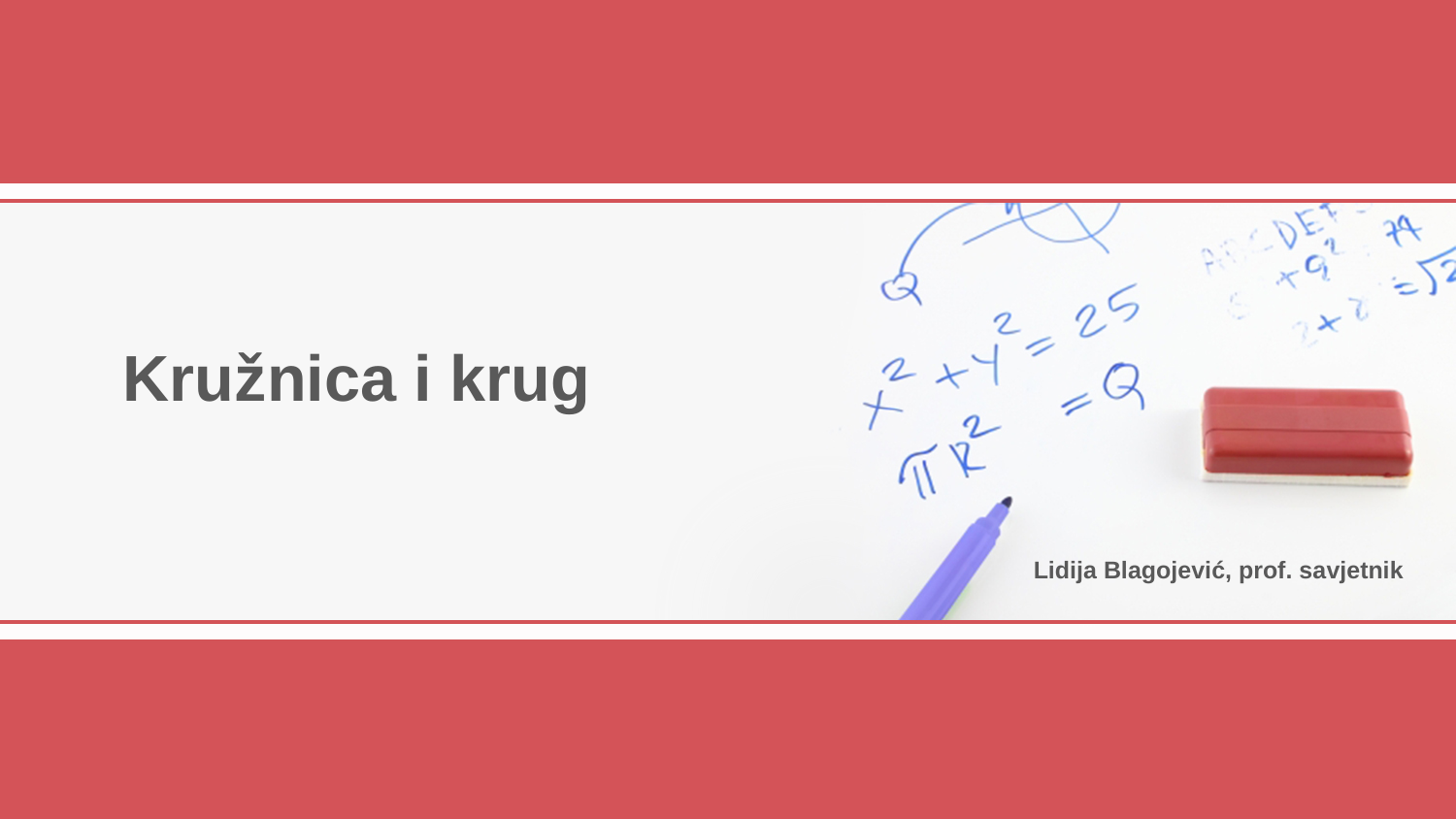

Kružnica i krug
Lidija Blagojević, prof. savjetnik